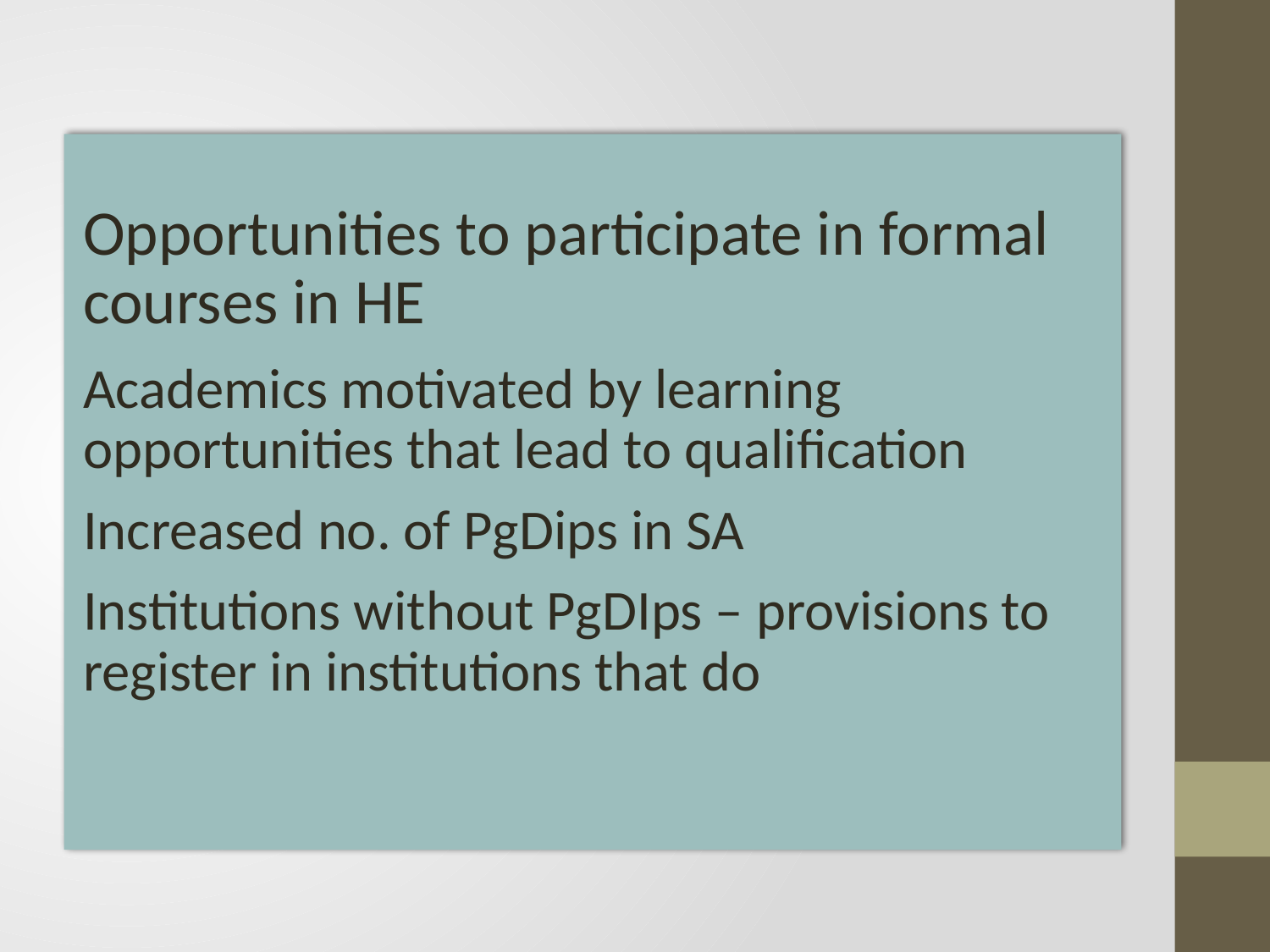

#
Opportunities to participate in formal courses in HE
Academics motivated by learning opportunities that lead to qualification
Increased no. of PgDips in SA
Institutions without PgDIps – provisions to register in institutions that do